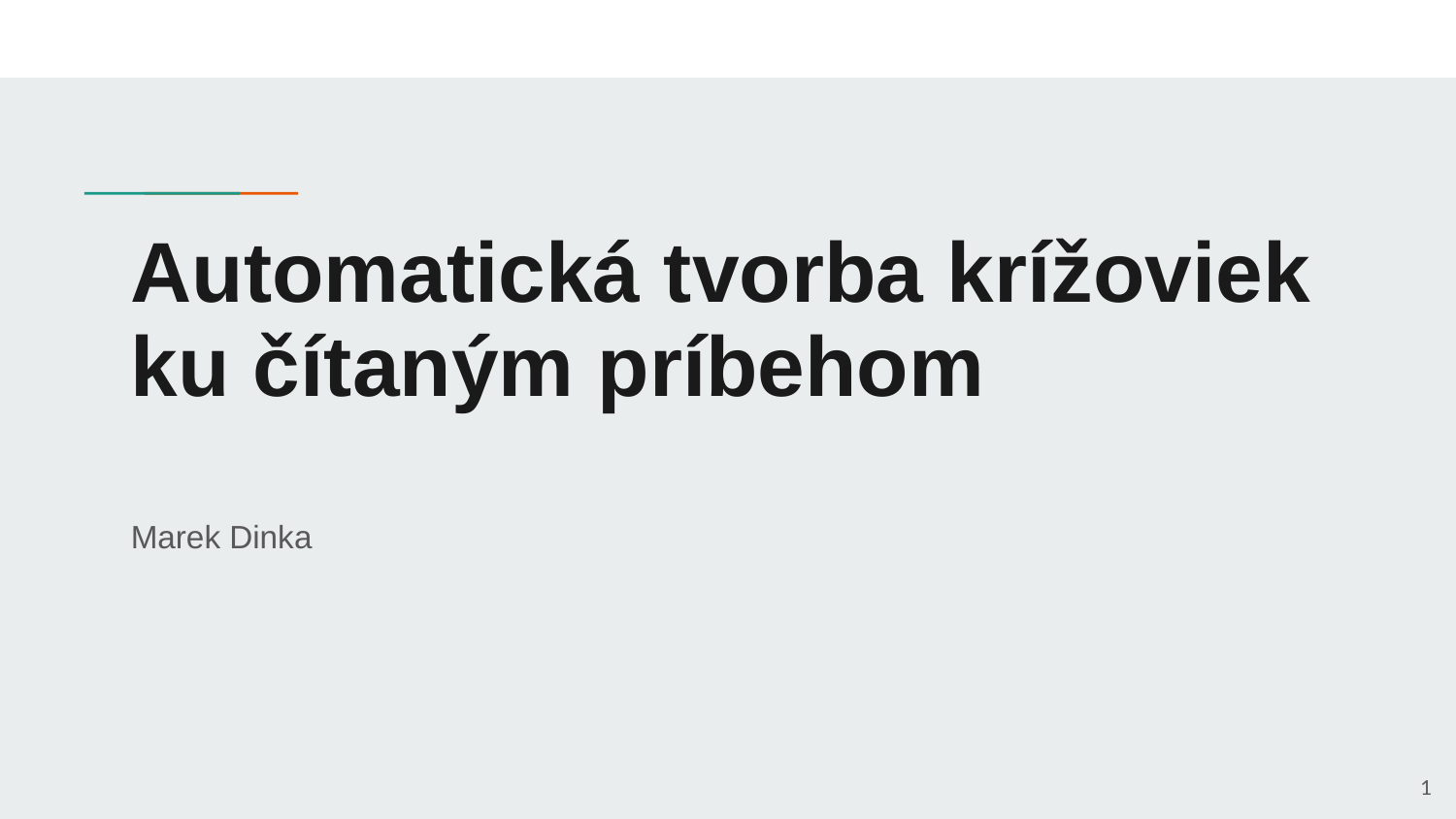

# Automatická tvorba krížoviek ku čítaným príbehom
Marek Dinka
1